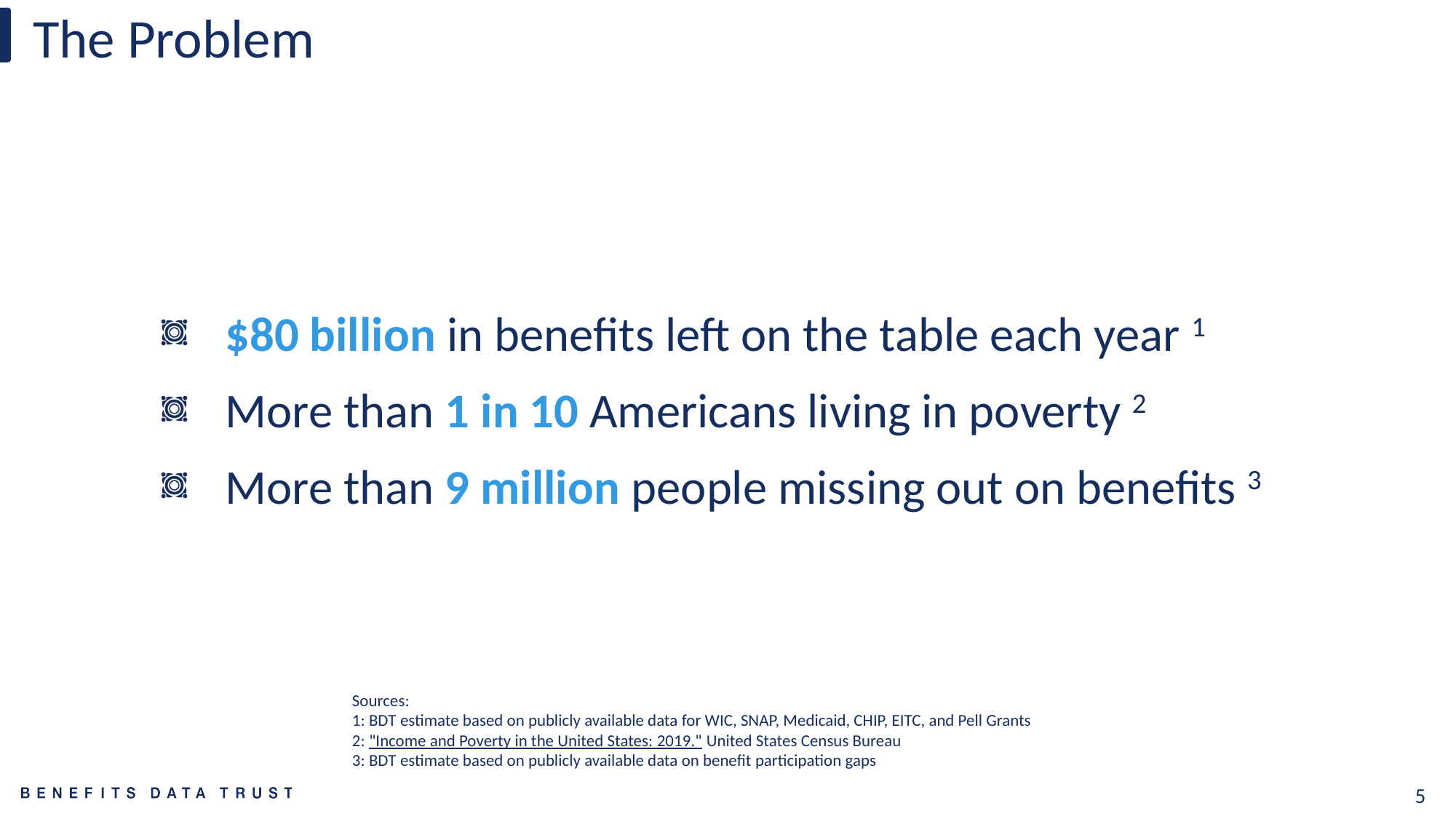

# The Problem
$80 billion in benefits left on the table each year 1
More than 1 in 10 Americans living in poverty 2
More than 9 million people missing out on benefits 3
Sources:
1: BDT estimate based on publicly available data for WIC, SNAP, Medicaid, CHIP, EITC, and Pell Grants
2: "Income and Poverty in the United States: 2019." United States Census Bureau
3: BDT estimate based on publicly available data on benefit participation gaps
5